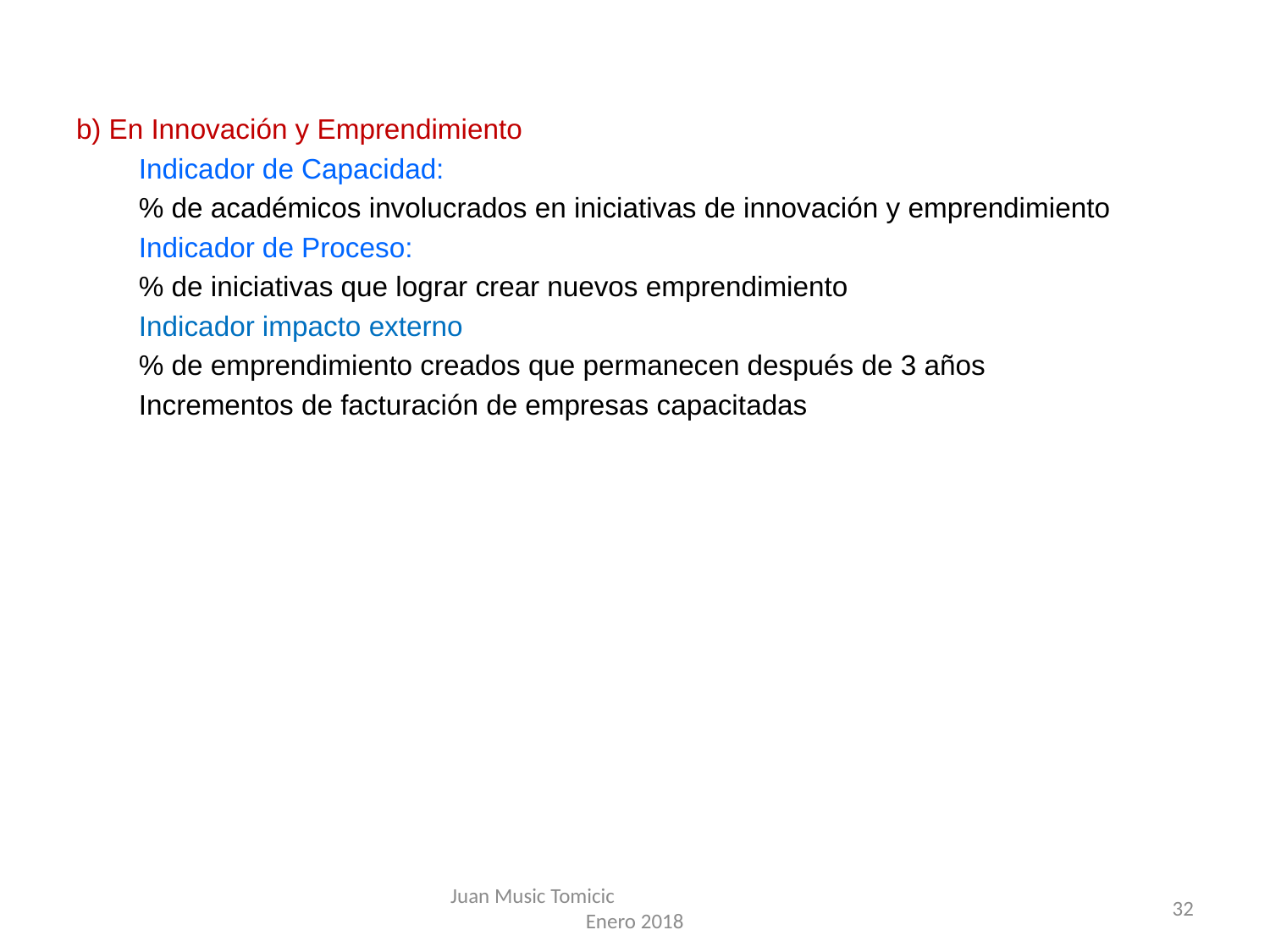

b) En Innovación y Emprendimiento
        Indicador de Capacidad:
        % de académicos involucrados en iniciativas de innovación y emprendimiento
        Indicador de Proceso:
        % de iniciativas que lograr crear nuevos emprendimiento
        Indicador impacto externo
        % de emprendimiento creados que permanecen después de 3 años
        Incrementos de facturación de empresas capacitadas

Juan Music Tomicic                                           Enero 2018
32